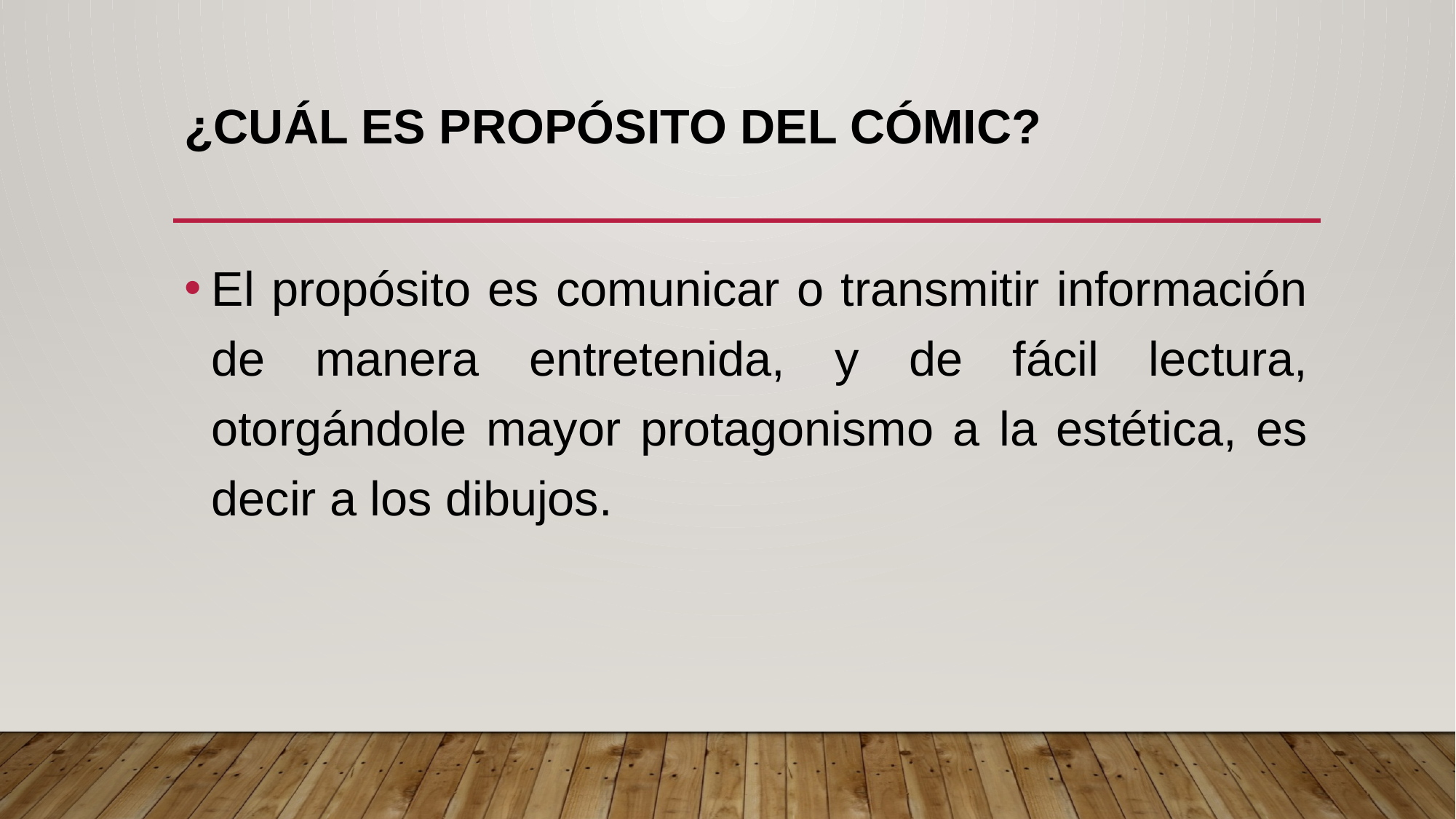

# ¿Cuál es propósito del cómic?
El propósito es comunicar o transmitir información de manera entretenida, y de fácil lectura, otorgándole mayor protagonismo a la estética, es decir a los dibujos.